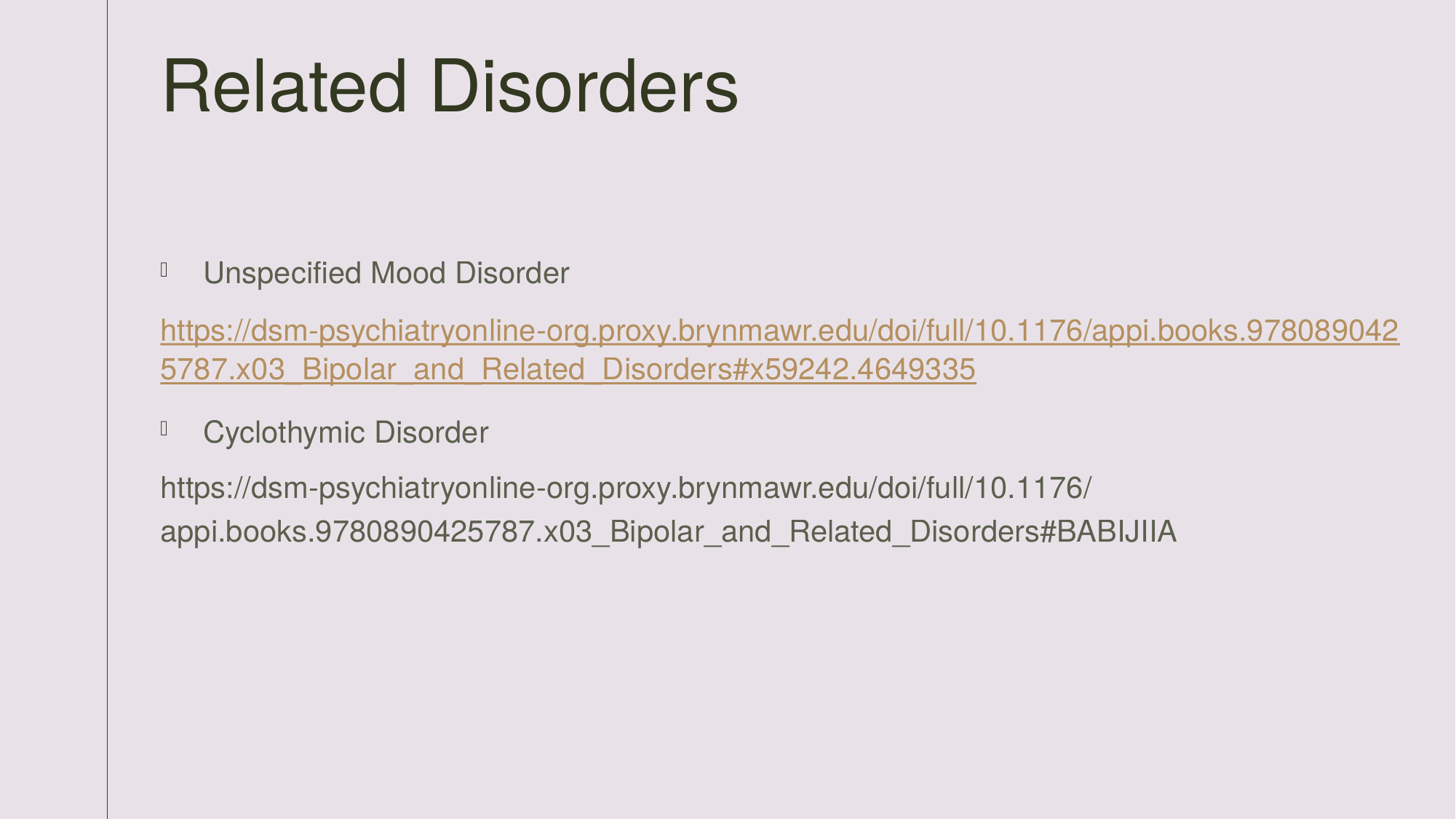

# Related Disorders
Unspecified Mood Disorder
https://dsm-psychiatryonline-org.proxy.brynmawr.edu/doi/full/10.1176/appi.books.9780890425787.x03_Bipolar_and_Related_Disorders#x59242.4649335
Cyclothymic Disorder
https://dsm-psychiatryonline-org.proxy.brynmawr.edu/doi/full/10.1176/appi.books.9780890425787.x03_Bipolar_and_Related_Disorders#BABIJIIA